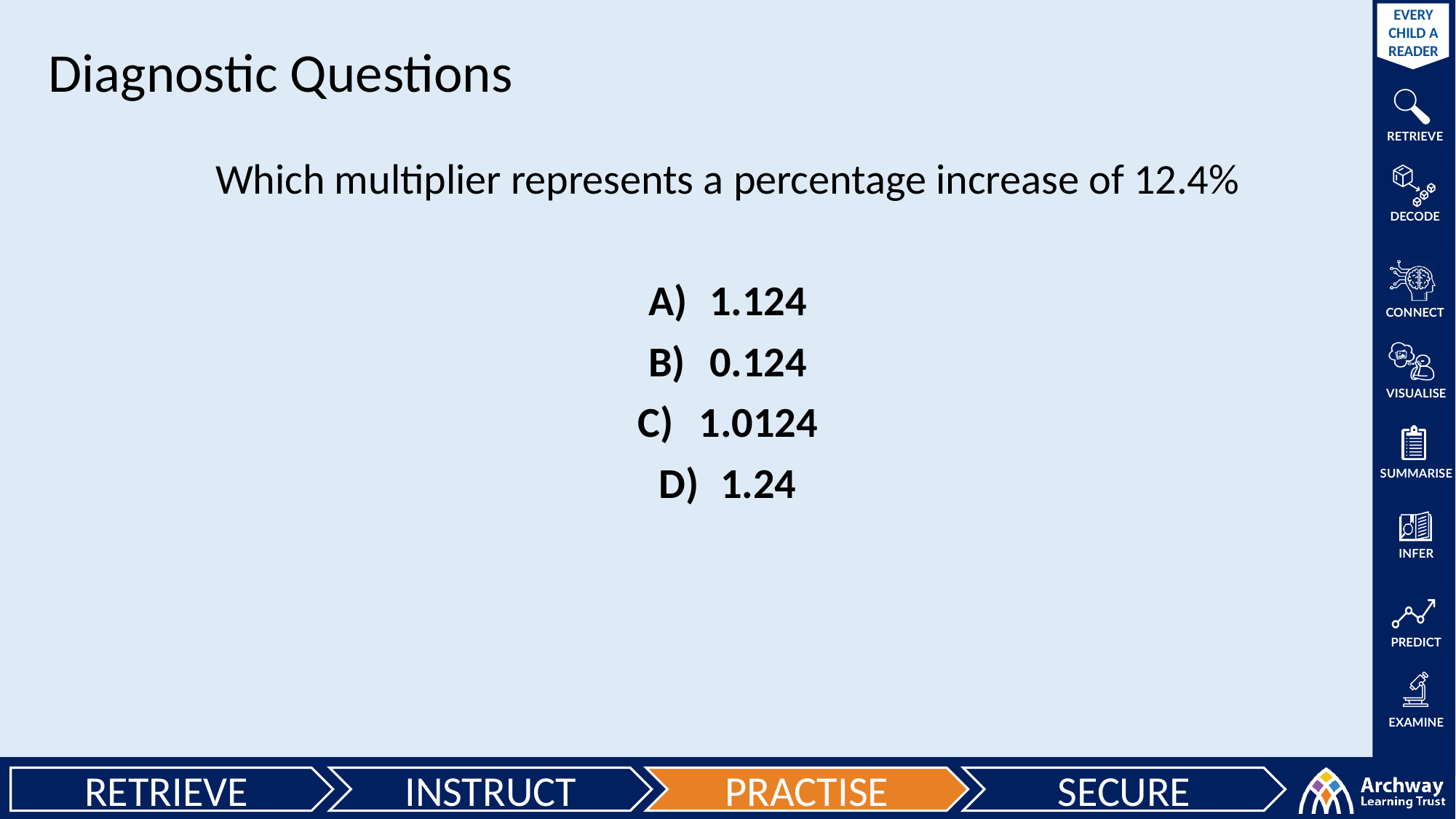

Diagnostic Questions
Which multiplier represents a percentage increase of 12.4%

1.124
0.124
1.0124
1.24